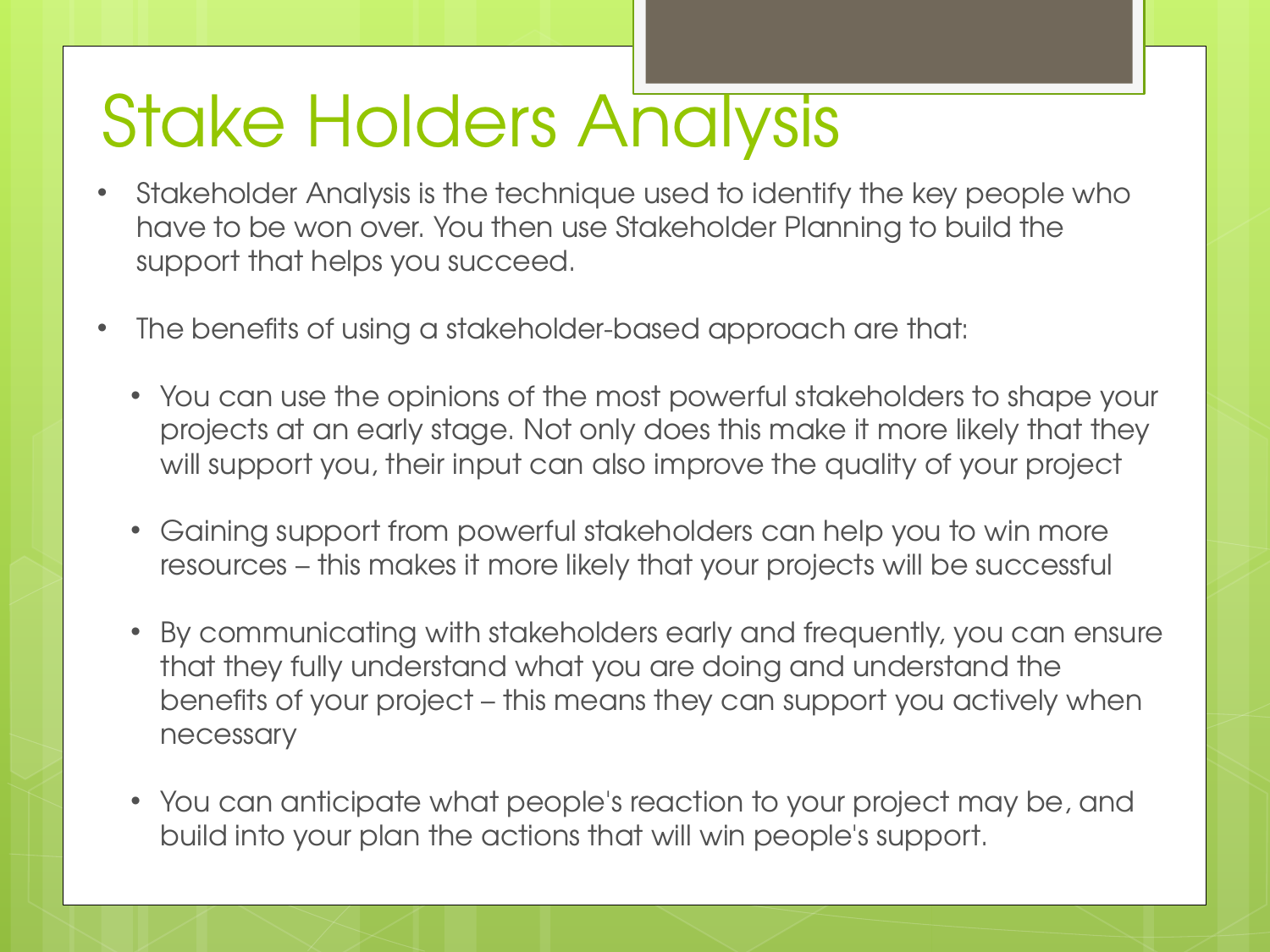

# Stake Holders Analysis
Stakeholder Analysis is the technique used to identify the key people who have to be won over. You then use Stakeholder Planning to build the support that helps you succeed.

The benefits of using a stakeholder-based approach are that:

You can use the opinions of the most powerful stakeholders to shape your projects at an early stage. Not only does this make it more likely that they will support you, their input can also improve the quality of your project

Gaining support from powerful stakeholders can help you to win more resources – this makes it more likely that your projects will be successful

By communicating with stakeholders early and frequently, you can ensure that they fully understand what you are doing and understand the benefits of your project – this means they can support you actively when necessary

You can anticipate what people's reaction to your project may be, and build into your plan the actions that will win people's support.